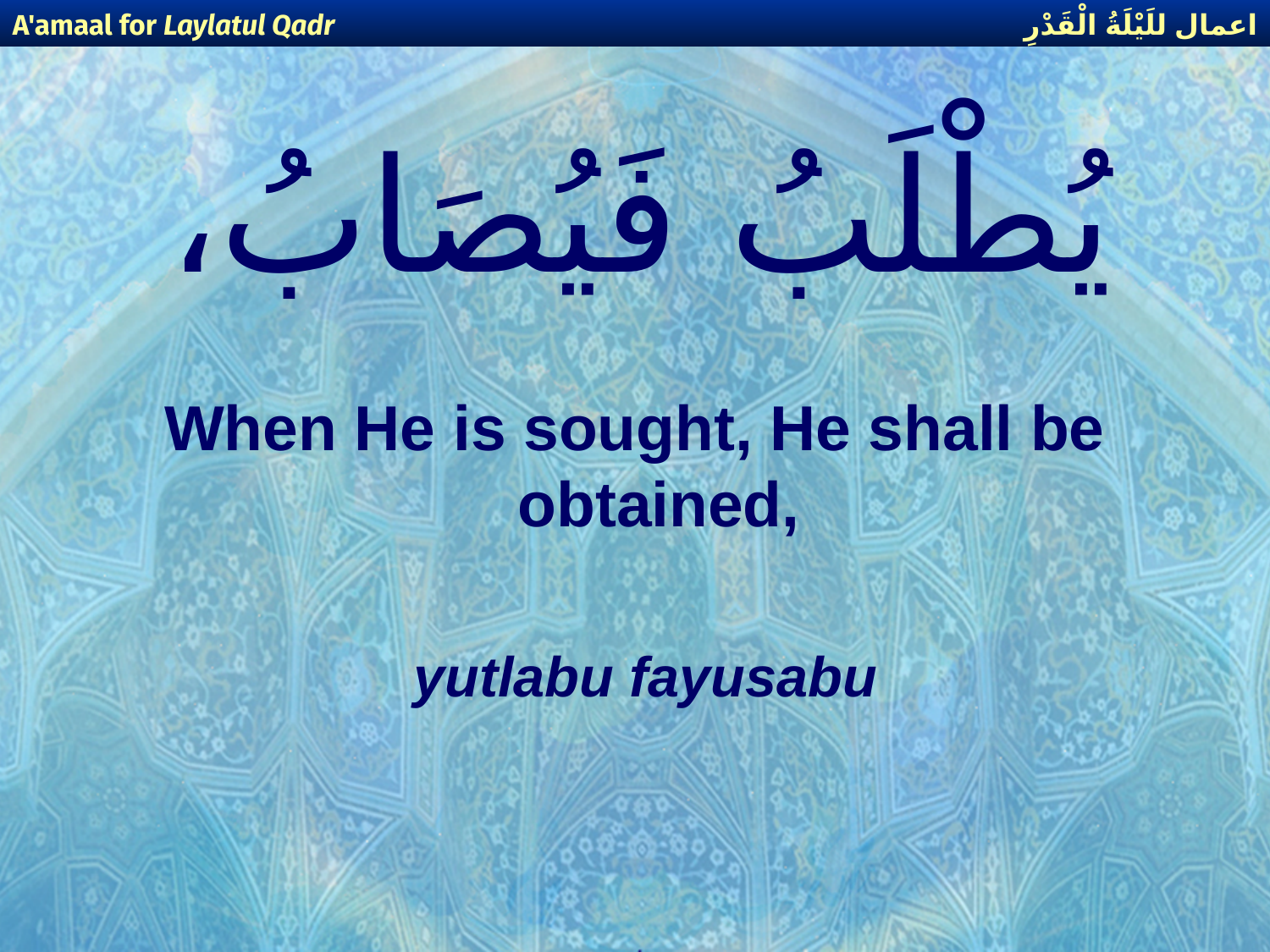

اعمال للَيْلَةُ الْقَدْرِ
A'amaal for Laylatul Qadr
# يُطْلَبُ فَيُصَابُ،
When He is sought, He shall be obtained,
yutlabu fayusabu